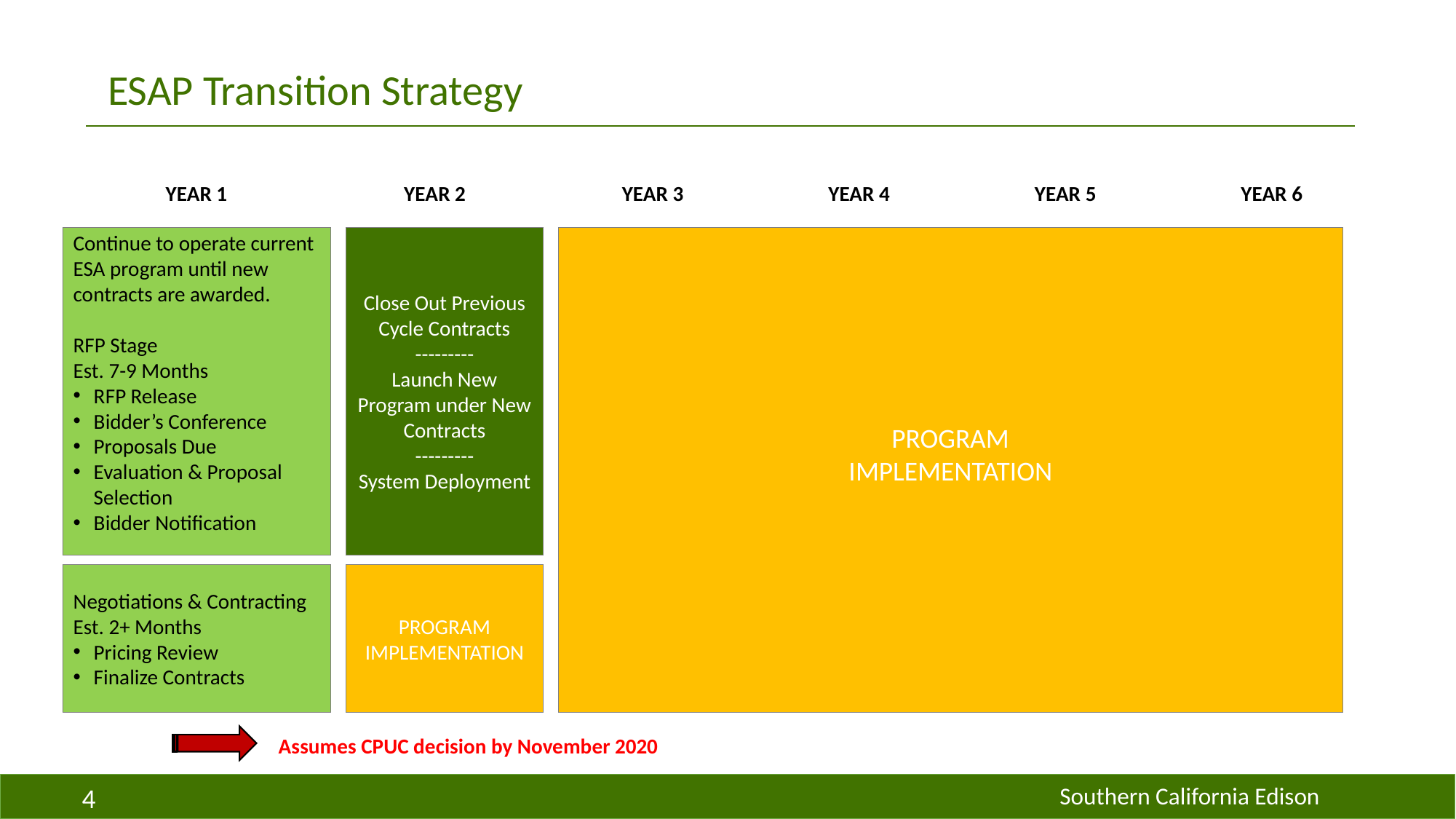

# ESAP Transition Strategy
YEAR 1
YEAR 2
YEAR 3
YEAR 4
YEAR 5
YEAR 6

Continue to operate current ESA program until new contracts are awarded.

RFP Stage
Est. 7-9 Months
RFP Release
Bidder’s Conference
Proposals Due
Evaluation & Proposal Selection
Bidder Notification

Close Out Previous Cycle Contracts
---------
Launch New Program under New Contracts
---------
System Deployment

PROGRAM
IMPLEMENTATION

Negotiations & Contracting
Est. 2+ Months
Pricing Review
Finalize Contracts

PROGRAM
IMPLEMENTATION

Assumes CPUC decision by November 2020
4
Southern California Edison